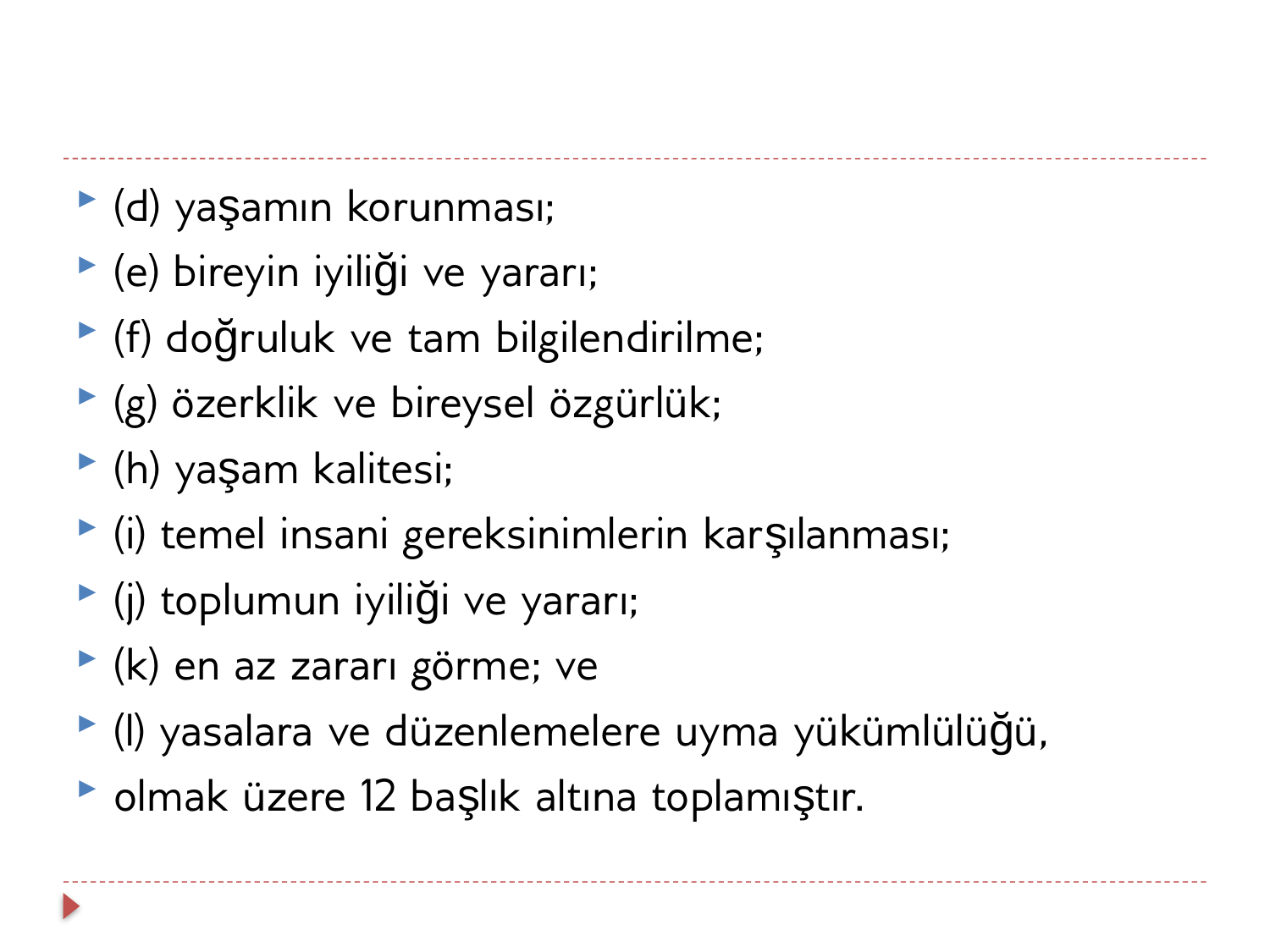

(d) yaşamın korunması;
(e) bireyin iyiliği ve yararı;
(f) doğruluk ve tam bilgilendirilme;
(g) özerklik ve bireysel özgürlük;
(h) yaşam kalitesi;
(i) temel insani gereksinimlerin karşılanması;
(j) toplumun iyiliği ve yararı;
(k) en az zararı görme; ve
(l) yasalara ve düzenlemelere uyma yükümlülüğü,
olmak üzere 12 başlık altına toplamıştır.